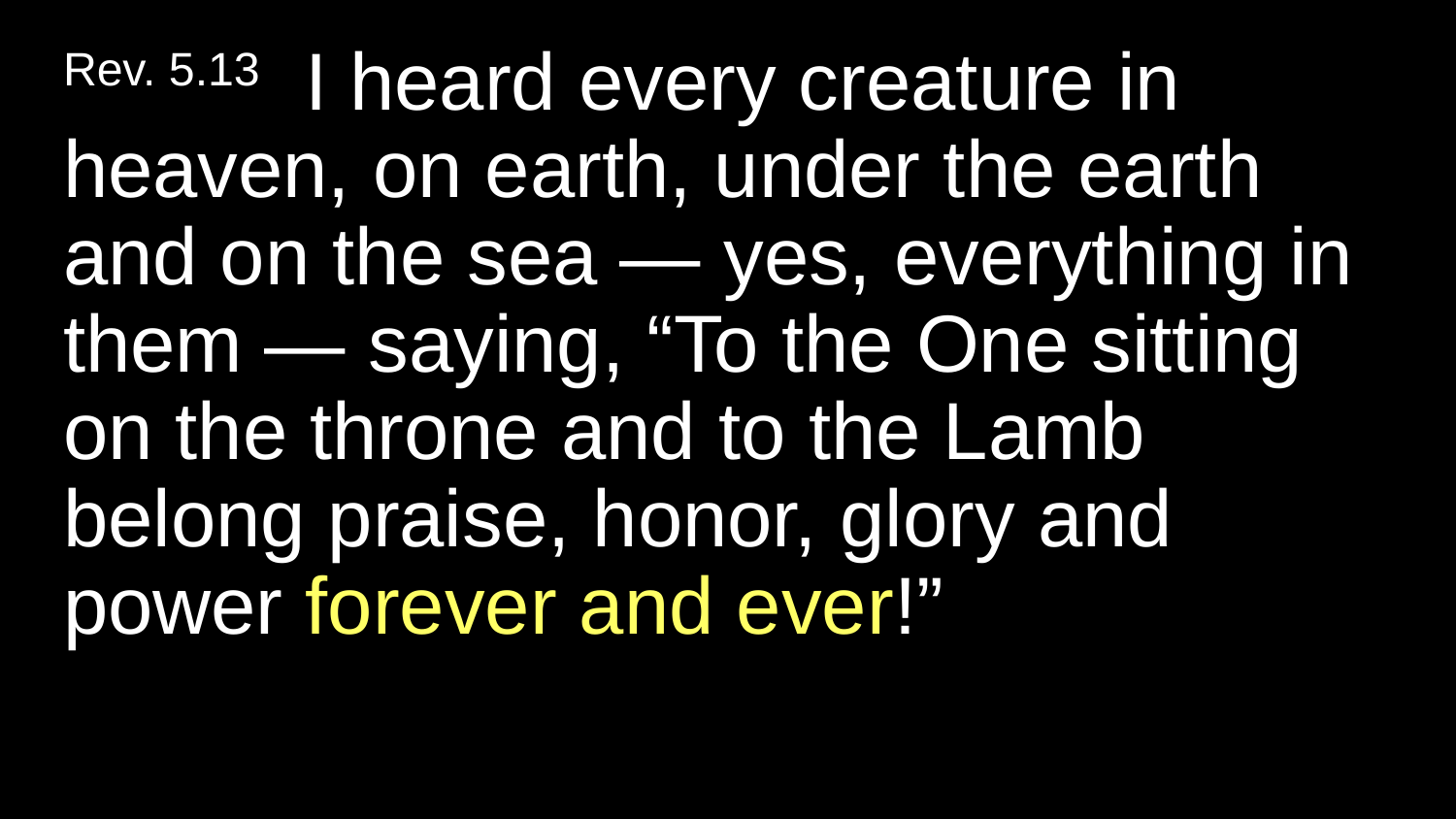

Rev. 5.13  I heard every creature in heaven, on earth, under the earth and on the sea — yes, everything in them — saying, “To the One sitting on the throne and to the Lamb belong praise, honor, glory and power forever and ever!”